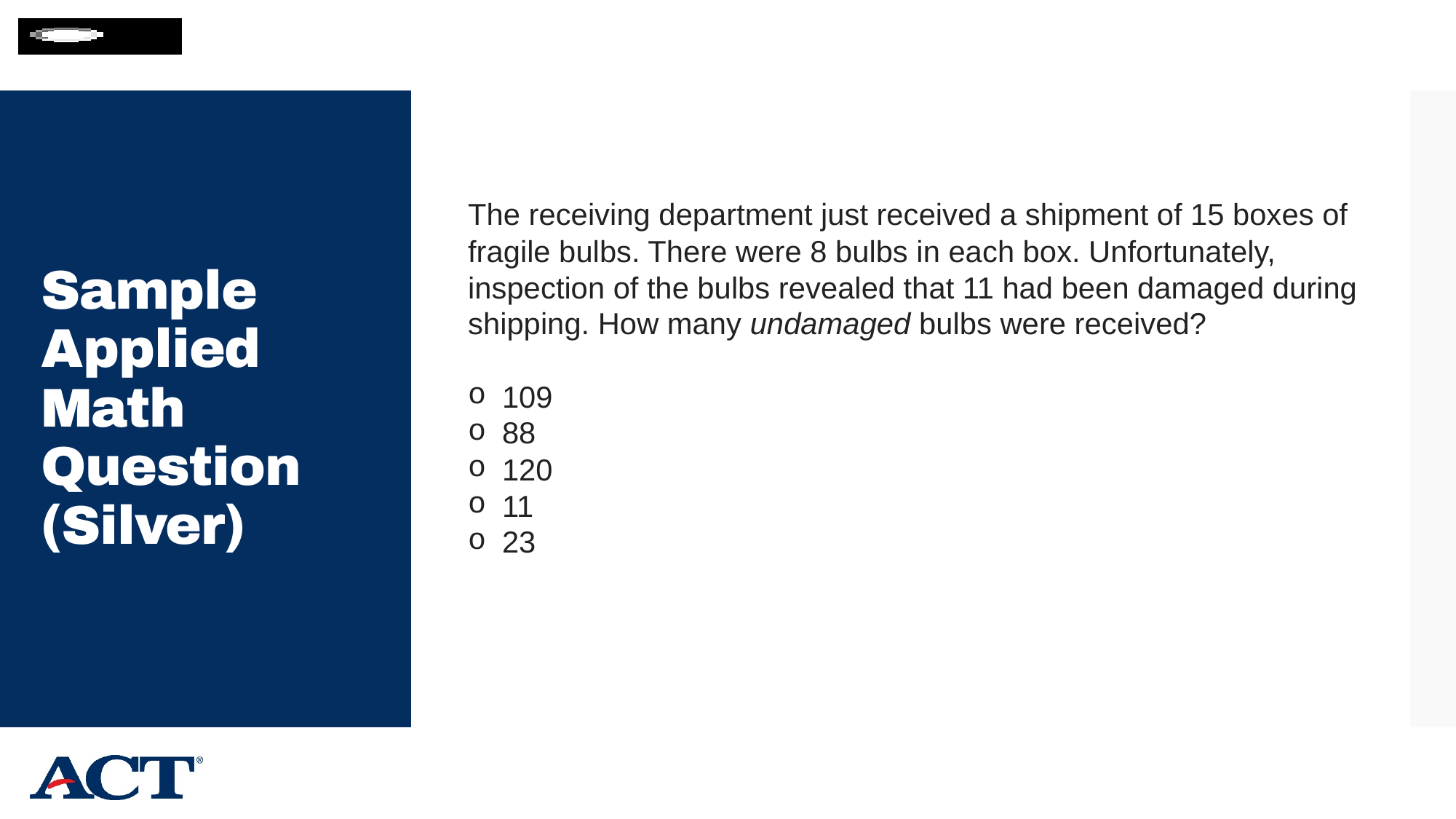

# Sample Applied Math Question (Silver)
The receiving department just received a shipment of 15 boxes of fragile bulbs. There were 8 bulbs in each box. Unfortunately, inspection of the bulbs revealed that 11 had been damaged during shipping. How many undamaged bulbs were received?

109
88
120
11
23